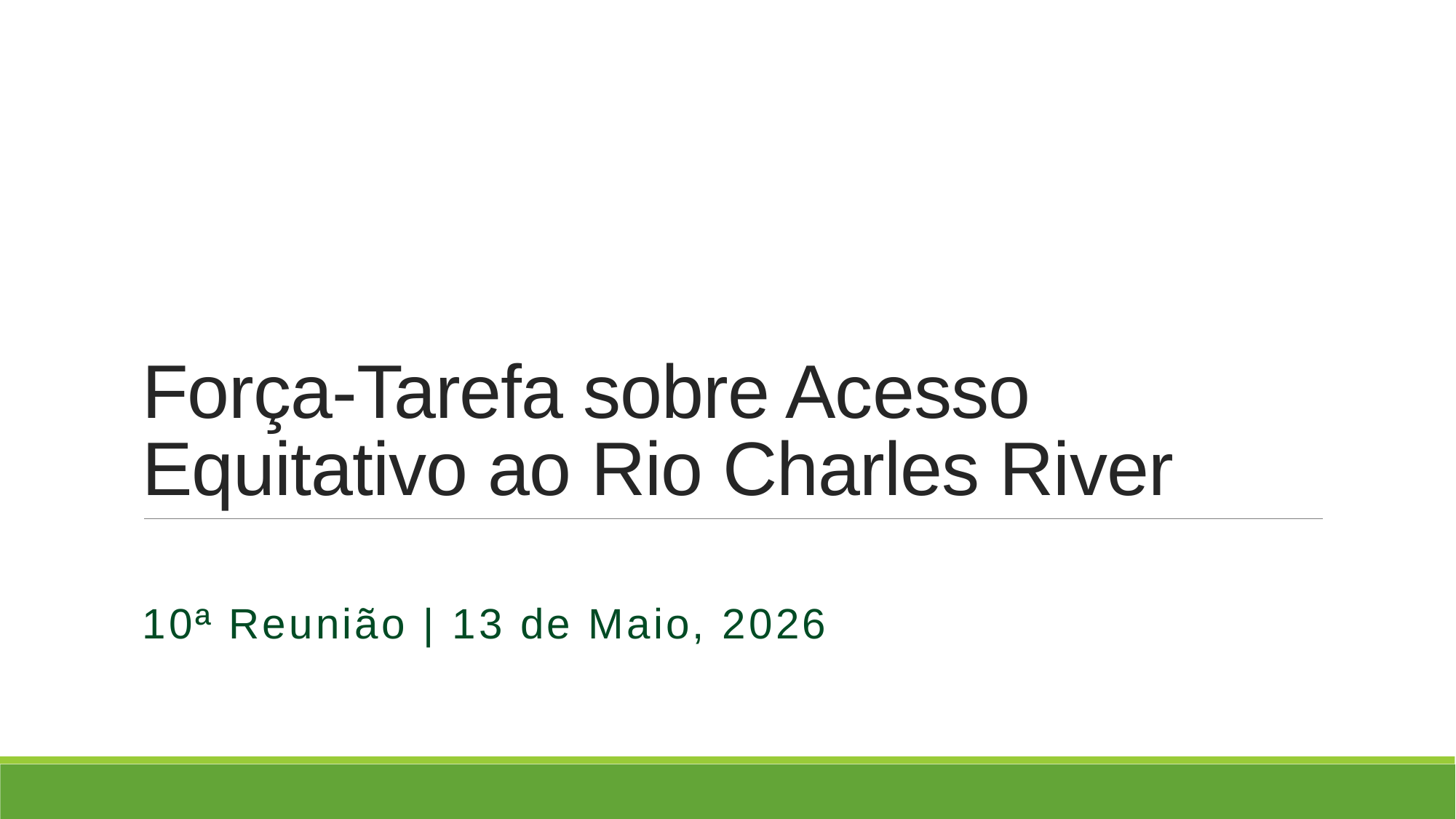

# Força-Tarefa sobre Acesso Equitativo ao Rio Charles River

10ª Reunião | 13 de Maio, 2026